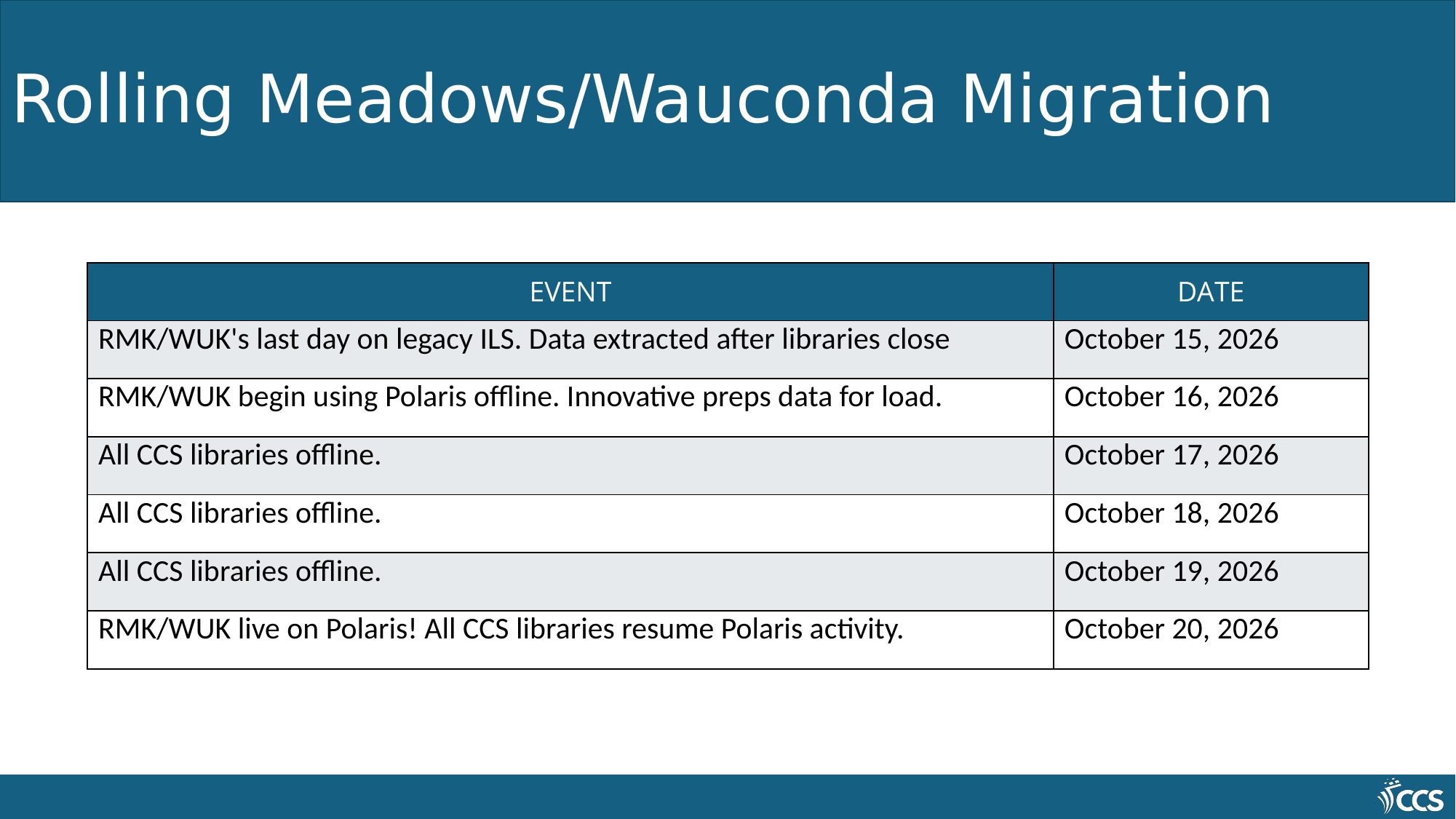

# Rolling Meadows/Wauconda Migration
| EVENT | DATE |
| --- | --- |
| RMK/WUK's last day on legacy ILS. Data extracted after libraries close | October 15, 2026 |
| RMK/WUK begin using Polaris offline. Innovative preps data for load. | October 16, 2026 |
| All CCS libraries offline. | October 17, 2026 |
| All CCS libraries offline. | October 18, 2026 |
| All CCS libraries offline. | October 19, 2026 |
| RMK/WUK live on Polaris! All CCS libraries resume Polaris activity. | October 20, 2026 |